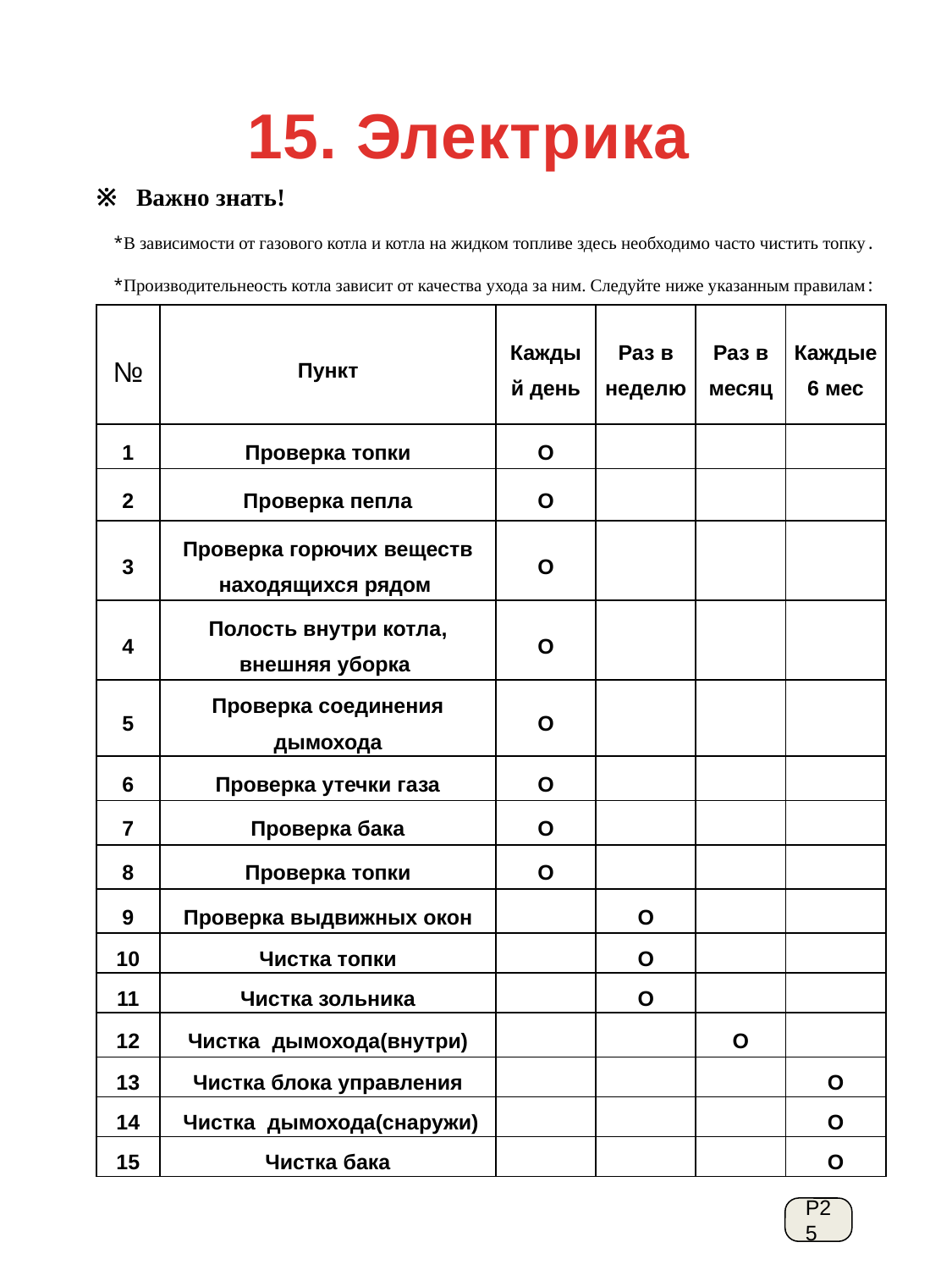

15. Электрика
※ Важно знать!

  *В зависимости от газового котла и котла на жидком топливе здесь необходимо часто чистить топку.

  *Производительнеость котла зависит от качества ухода за ним. Следуйте ниже указанным правилам:
| № | Пункт | Каждый день | Раз в неделю | Раз в месяц | Каждые 6 мес |
| --- | --- | --- | --- | --- | --- |
| 1 | Проверка топки | O |  |  |  |
| 2 | Проверка пепла | O |  |  |  |
| 3 | Проверка горючих веществ находящихся рядом | O |  |  |  |
| 4 | Полость внутри котла, внешняя уборка | O |  |  |  |
| 5 | Проверка соединения дымохода | O |  |  |  |
| 6 | Проверка утечки газа | O |  |  |  |
| 7 | Проверка бака | O |  |  |  |
| 8 | Проверка топки | O |  |  |  |
| 9 | Проверка выдвижных окон |  | O |  |  |
| 10 | Чистка топки |  | O |  |  |
| 11 | Чистка зольника |  | O |  |  |
| 12 | Чистка дымохода(внутри) |  |  | O |  |
| 13 | Чистка блока управления |  |  |  | O |
| 14 | Чистка дымохода(снаружи) |  |  |  | O |
| 15 | Чистка бака |  |  |  | O |
P25